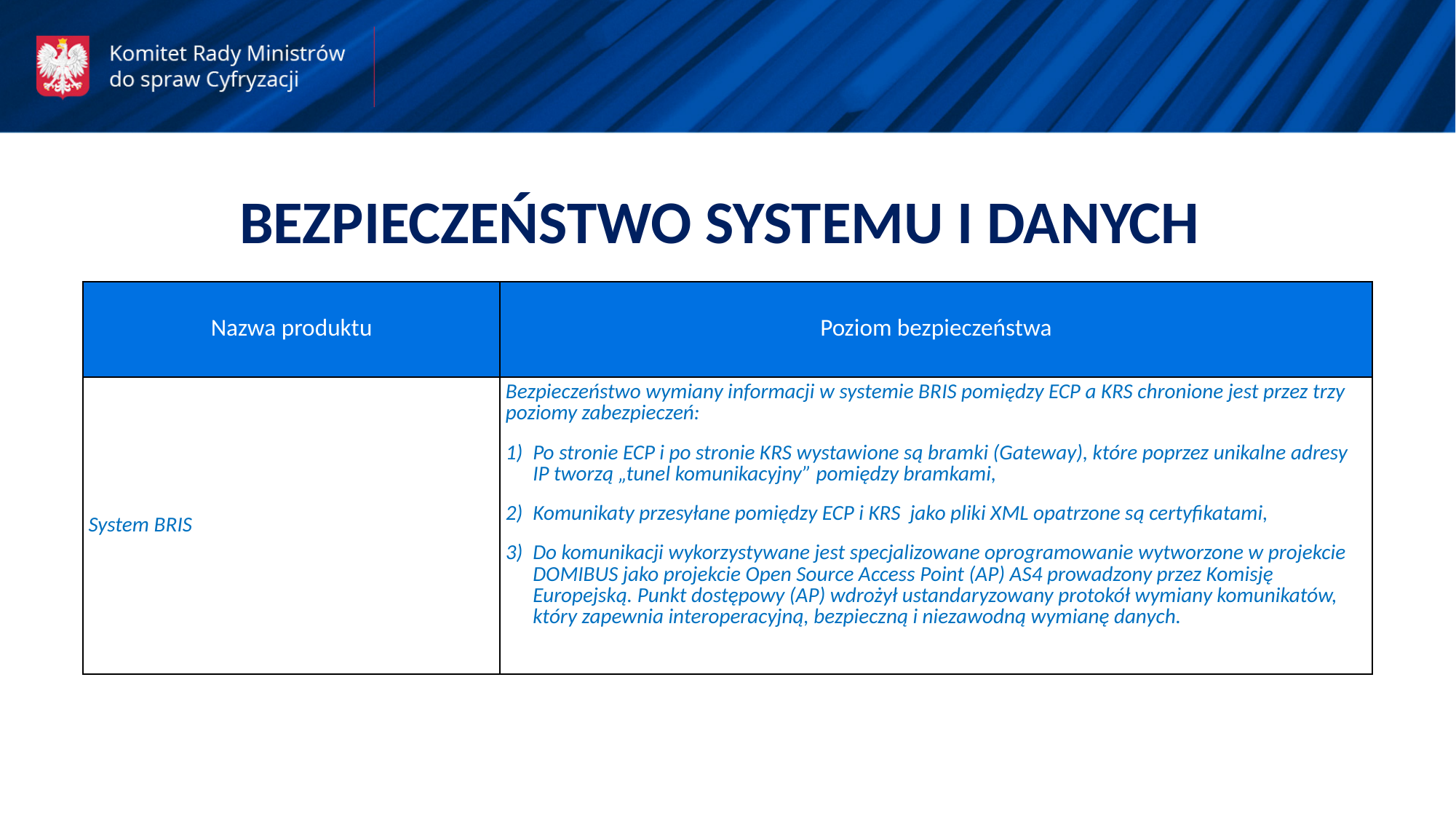

BEZPIECZEŃSTWO SYSTEMU I DANYCH
| Nazwa produktu | Poziom bezpieczeństwa |
| --- | --- |
| System BRIS | Bezpieczeństwo wymiany informacji w systemie BRIS pomiędzy ECP a KRS chronione jest przez trzy poziomy zabezpieczeń: Po stronie ECP i po stronie KRS wystawione są bramki (Gateway), które poprzez unikalne adresy IP tworzą „tunel komunikacyjny” pomiędzy bramkami, Komunikaty przesyłane pomiędzy ECP i KRS jako pliki XML opatrzone są certyfikatami, Do komunikacji wykorzystywane jest specjalizowane oprogramowanie wytworzone w projekcie DOMIBUS jako projekcie Open Source Access Point (AP) AS4 prowadzony przez Komisję Europejską. Punkt dostępowy (AP) wdrożył ustandaryzowany protokół wymiany komunikatów, który zapewnia interoperacyjną, bezpieczną i niezawodną wymianę danych. |